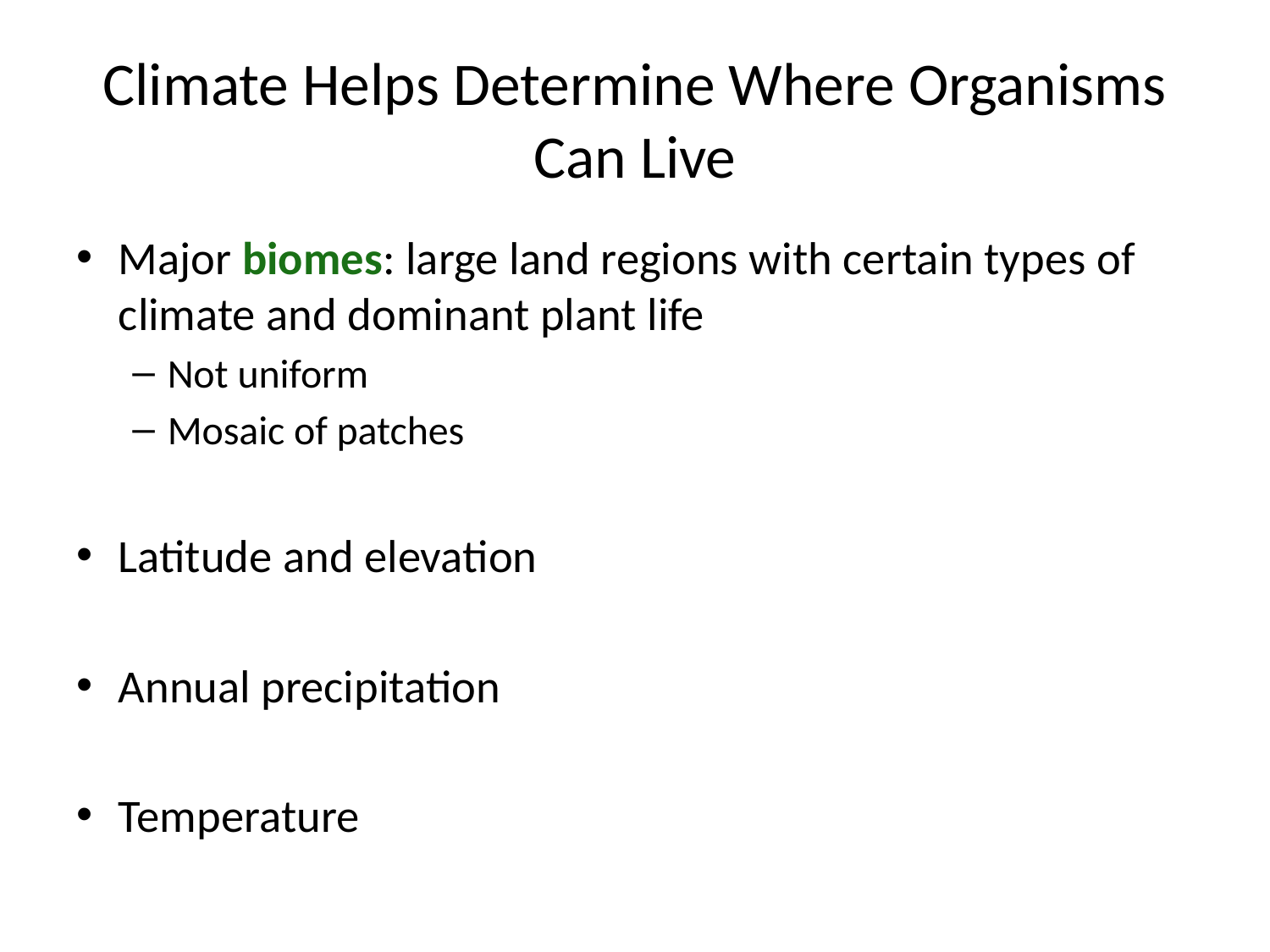

# Climate Helps Determine Where Organisms Can Live
Major biomes: large land regions with certain types of climate and dominant plant life
Not uniform
Mosaic of patches

Latitude and elevation

Annual precipitation

Temperature